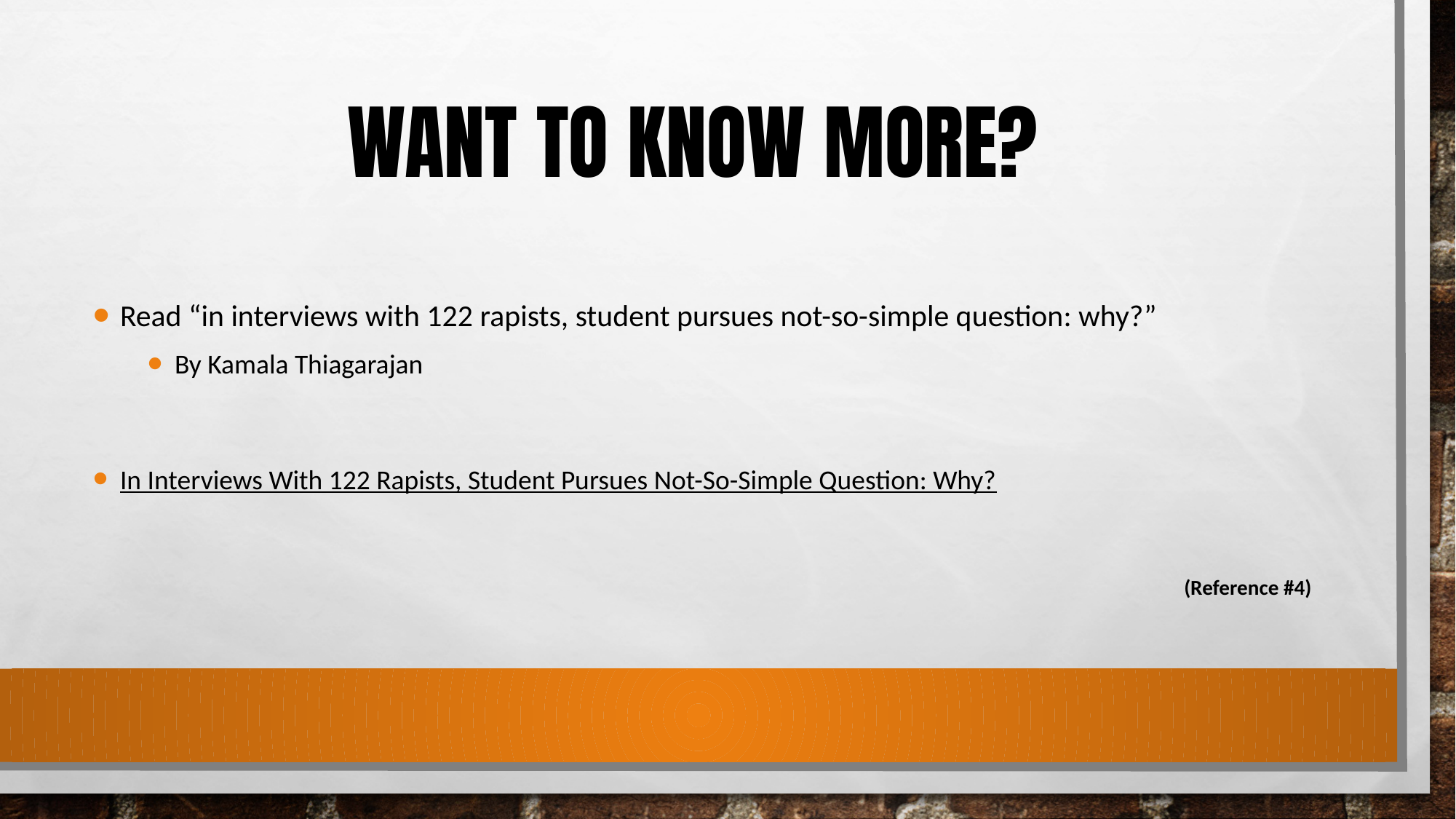

# Want to know more?
Read “in interviews with 122 rapists, student pursues not-so-simple question: why?”
By Kamala Thiagarajan

In Interviews With 122 Rapists, Student Pursues Not-So-Simple Question: Why?

(Reference #4)